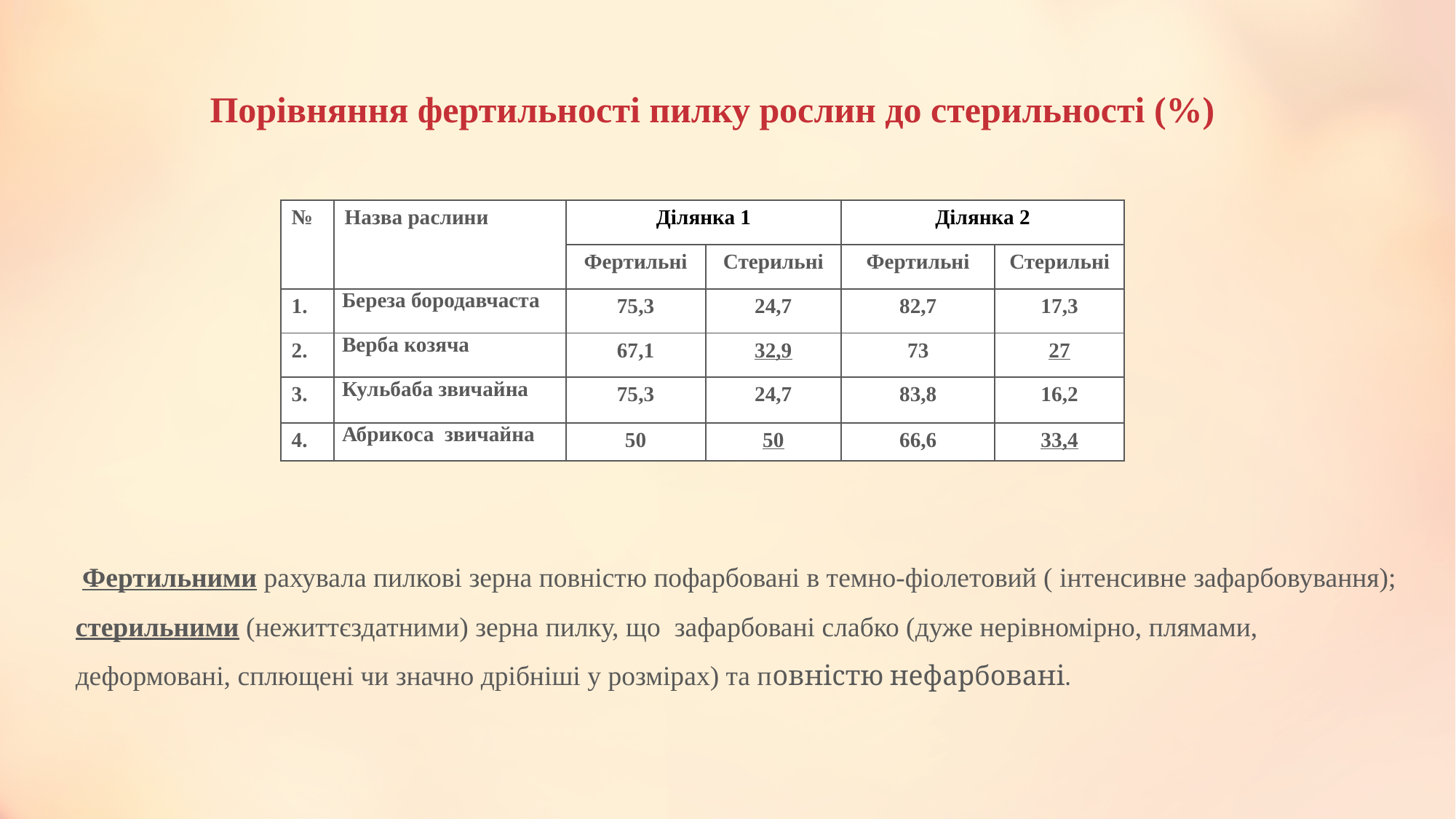

Порівняння фертильності пилку рослин до стерильності (%)
| № | Назва раслини | Ділянка 1 |  | Ділянка 2 |  |
| --- | --- | --- | --- | --- | --- |
|  |  | Фертильні | Стерильні | Фертильні | Стерильні |
| 1. | Береза бородавчаста | 75,3 | 24,7 | 82,7 | 17,3 |
| 2. | Верба козяча | 67,1 | 32,9 | 73 | 27 |
| 3. | Кульбаба звичайна | 75,3 | 24,7 | 83,8 | 16,2 |
| 4. | Абрикоса звичайна | 50 | 50 | 66,6 | 33,4 |
 Фертильними рахувала пилкові зерна повністю пофарбовані в темно-фіолетовий ( інтенсивне зафарбовування);
стерильними (нежиттєздатними) зерна пилку, що  зафарбовані слабко (дуже нерівномірно, плямами, деформовані, сплющені чи значно дрібніші у розмірах) та повністю нефарбовані.